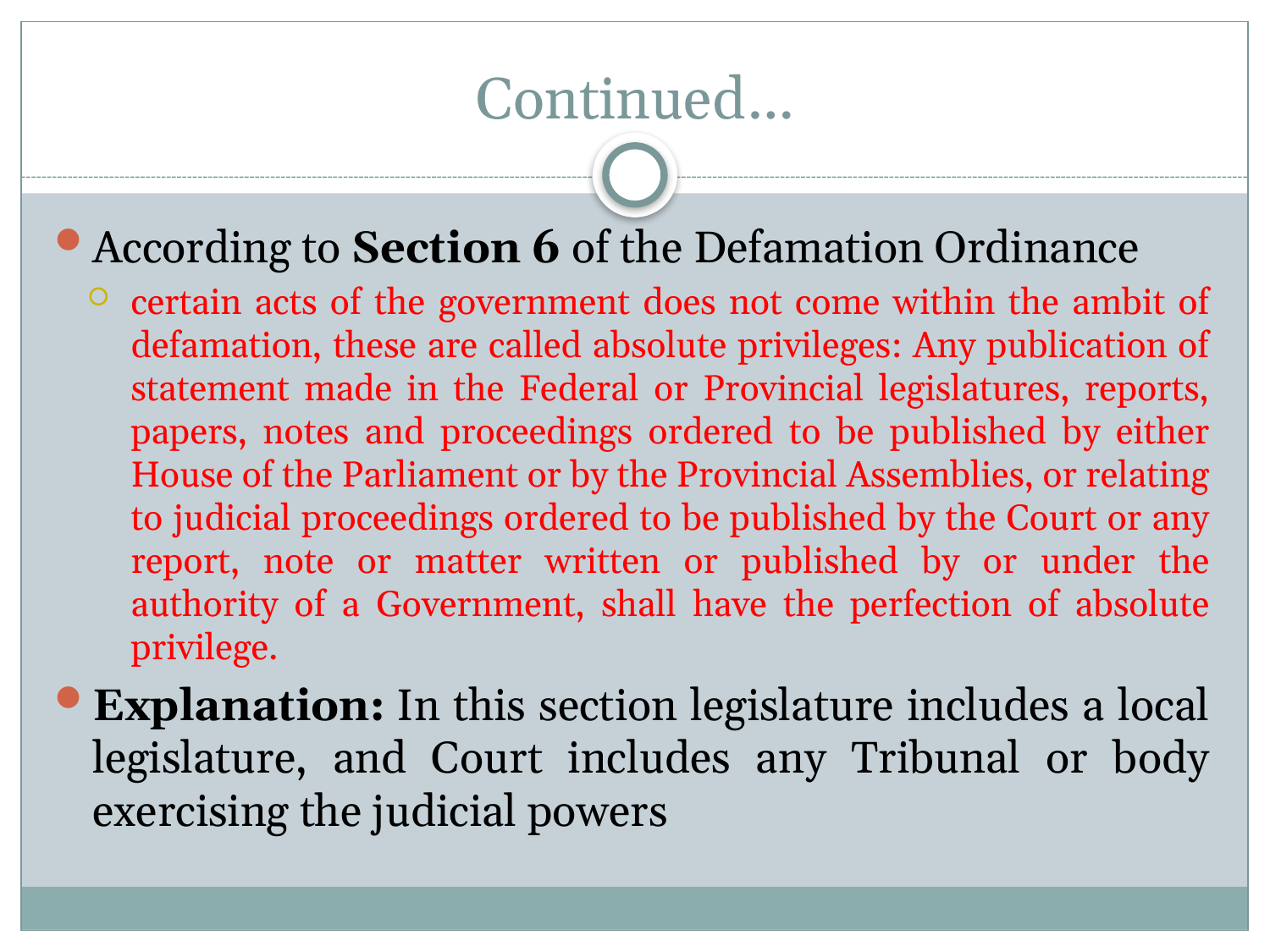

# Continued…
According to Section 6 of the Defamation Ordinance
certain acts of the government does not come within the ambit of defamation, these are called absolute privileges: Any publication of statement made in the Federal or Provincial legislatures, reports, papers, notes and proceedings ordered to be published by either House of the Parliament or by the Provincial Assemblies, or relating to judicial proceedings ordered to be published by the Court or any report, note or matter written or published by or under the authority of a Government, shall have the perfection of absolute privilege.
Explanation: In this section legislature includes a local legislature, and Court includes any Tribunal or body exercising the judicial powers